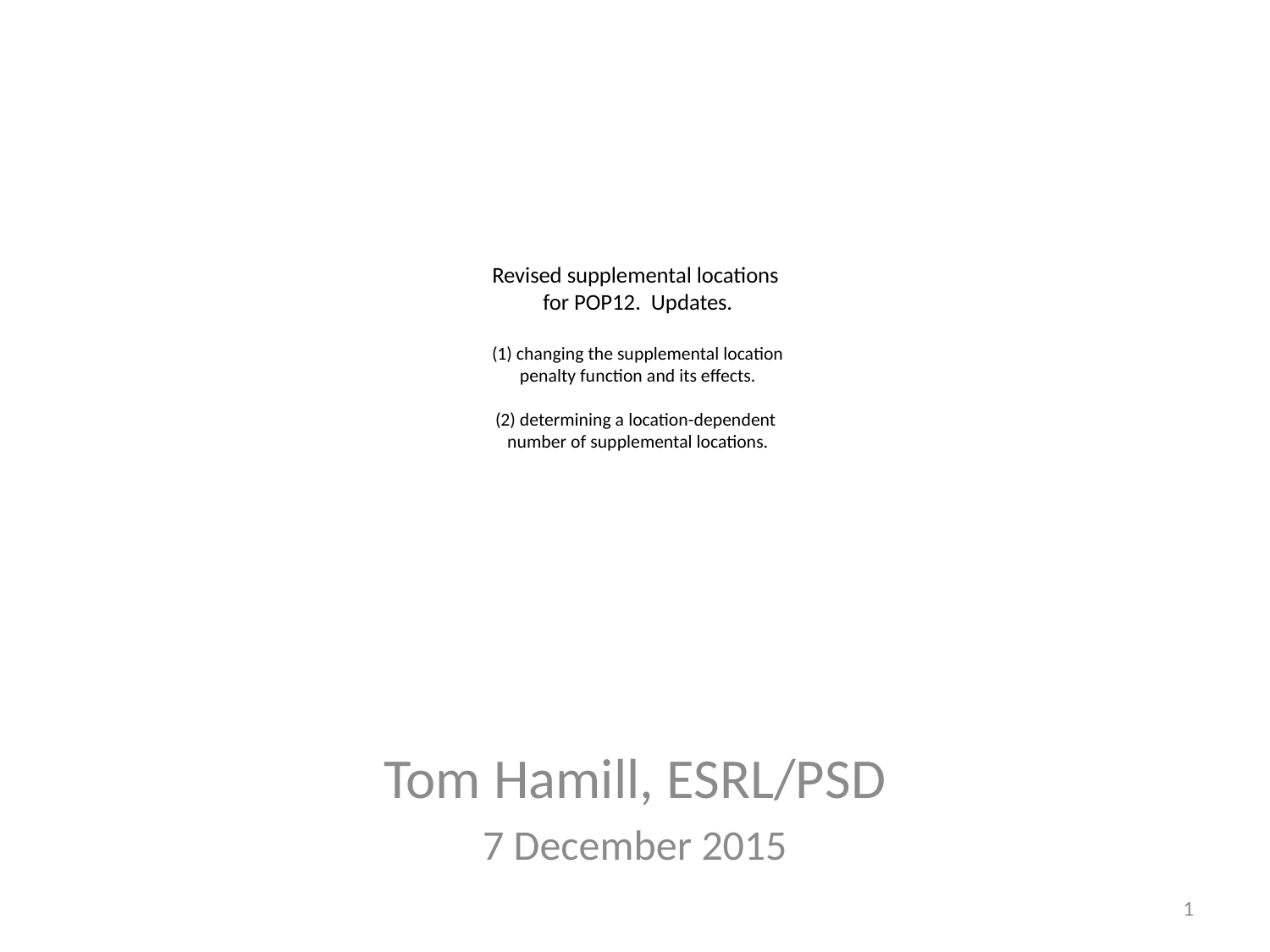

# Revised supplemental locations for POP12.  Updates. (1) changing the supplemental location penalty function and its effects. (2) determining a location-dependent number of supplemental locations.
Tom Hamill, ESRL/PSD
7 December 2015
1